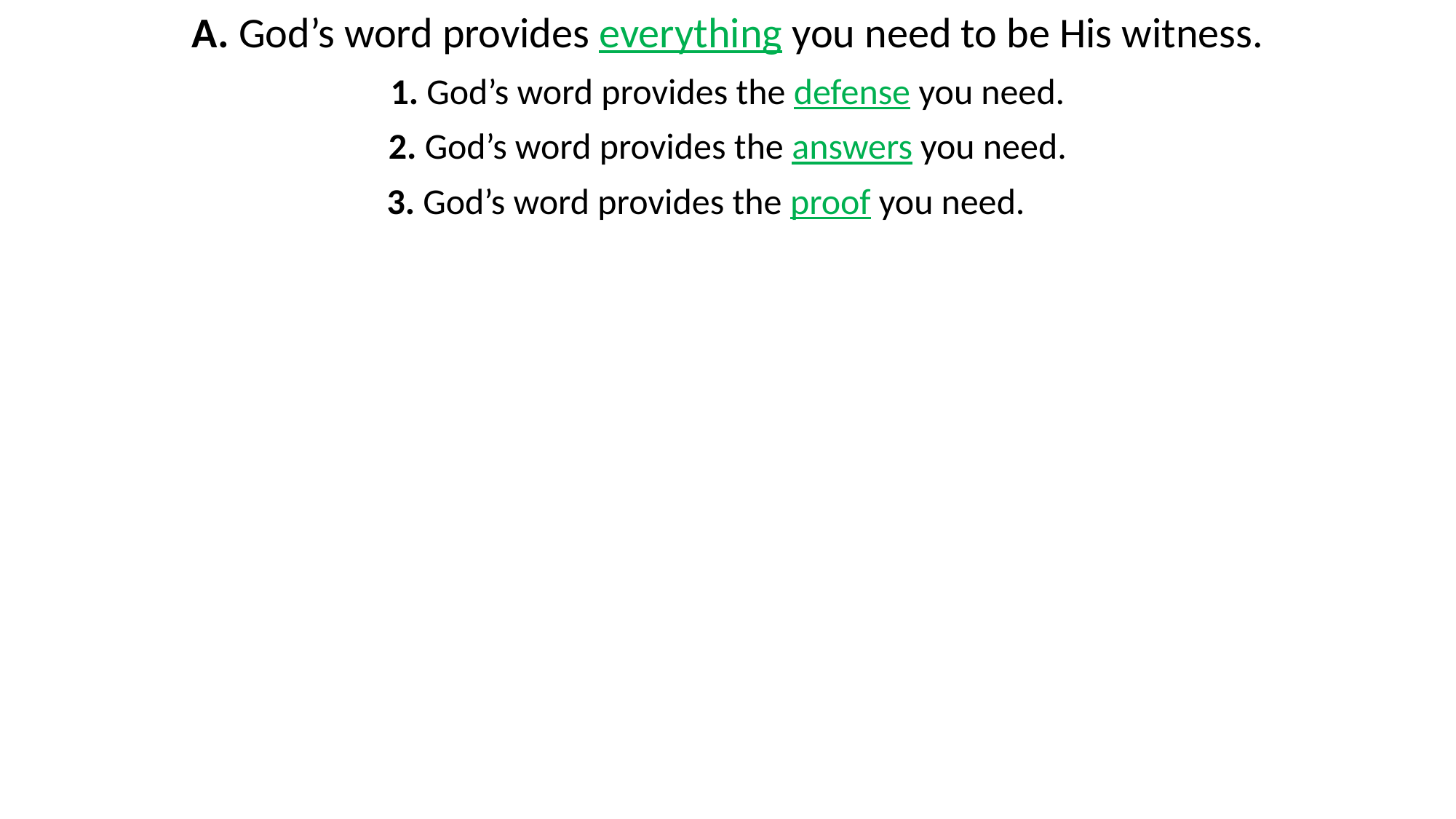

A. God’s word provides everything you need to be His witness.
1. God’s word provides the defense you need.
2. God’s word provides the answers you need.
3. God’s word provides the proof you need.